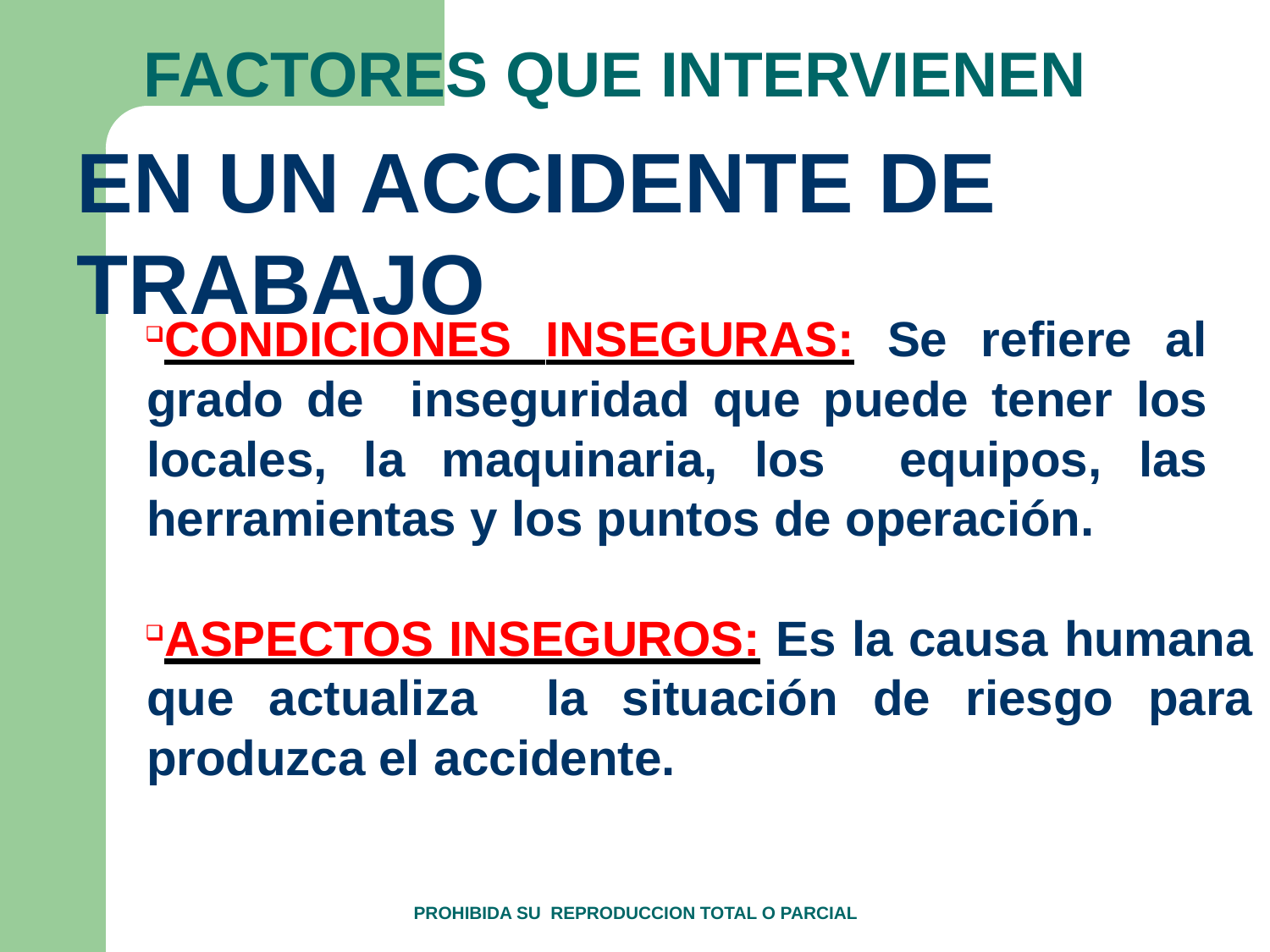

# FACTORES QUE INTERVIENEN
EN UN ACCIDENTE DE TRABAJO
CONDICIONES INSEGURAS: Se refiere al grado de  inseguridad que puede tener los locales, la maquinaria, los  equipos, las herramientas y los puntos de operación.

ASPECTOS INSEGUROS: Es la causa humana que actualiza  la situación de riesgo para produzca el accidente.